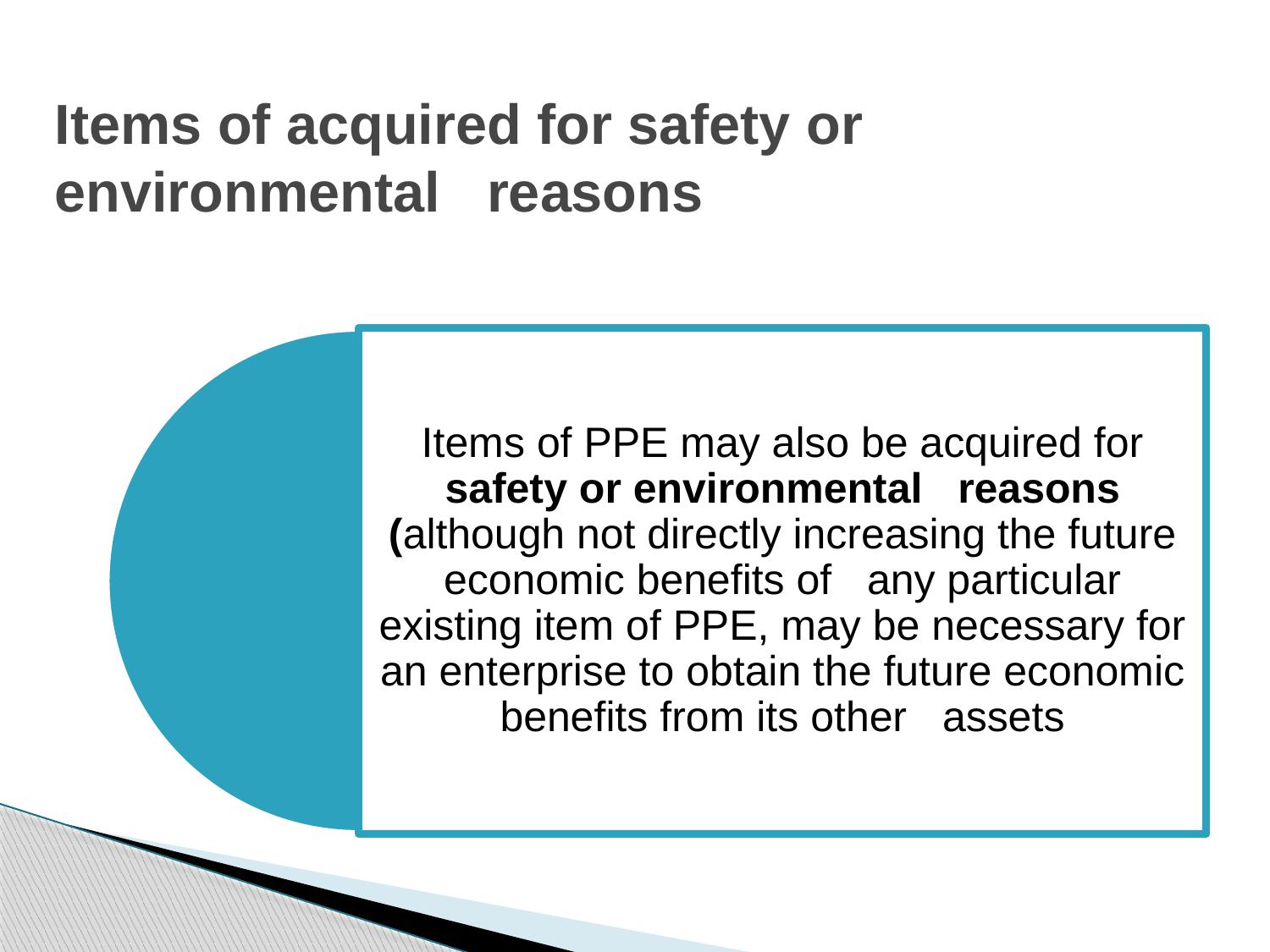

# Items of acquired for safety or environmental   reasons
Items of PPE may also be acquired for safety or environmental   reasons (although not directly increasing the future economic benefits of   any particular existing item of PPE, may be necessary for an enterprise to obtain the future economic benefits from its other   assets